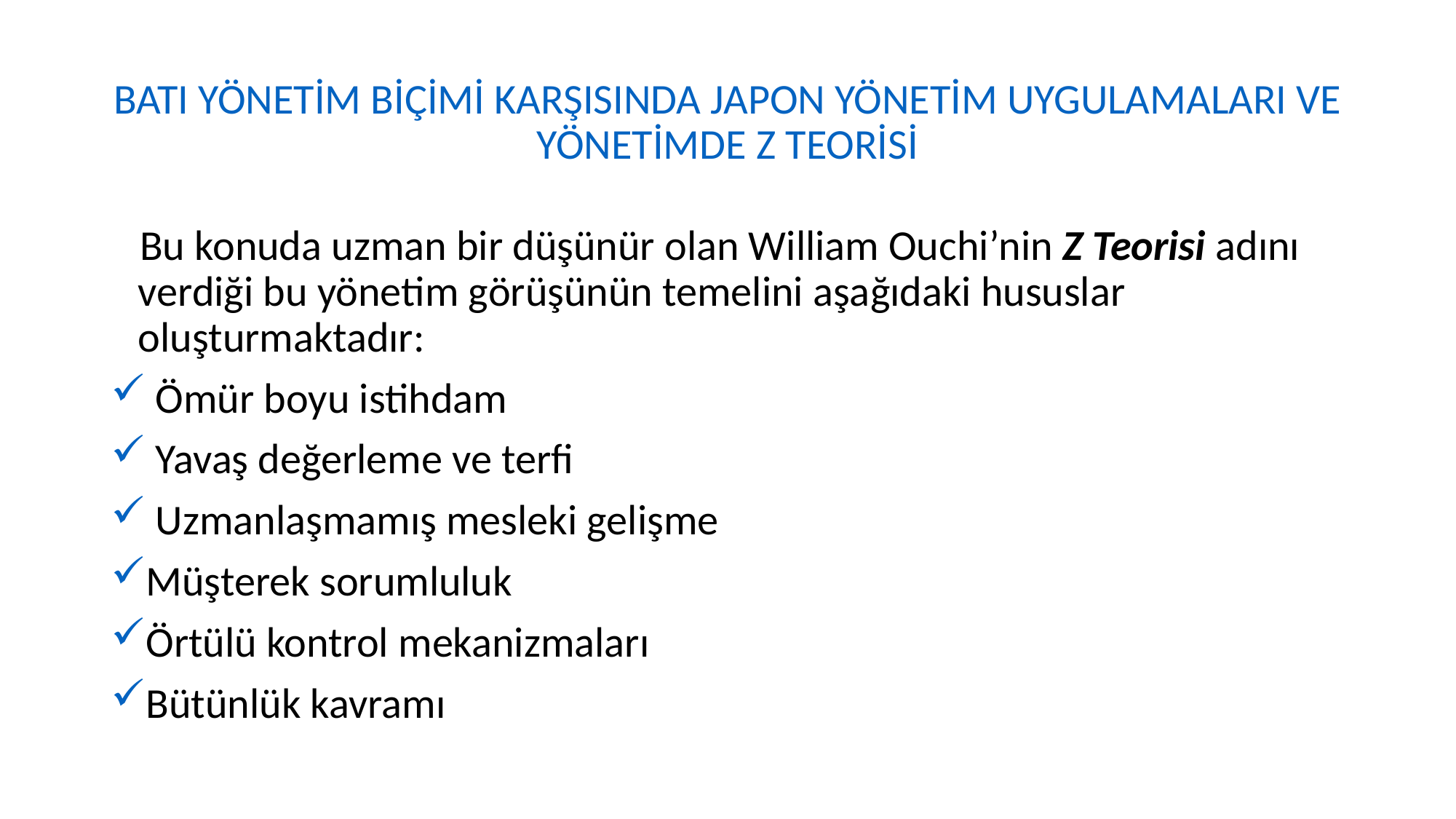

# BATI YÖNETİM BİÇİMİ KARŞISINDA JAPON YÖNETİM UYGULAMALARI VE YÖNETİMDE Z TEORİSİ
   Bu konuda uzman bir düşünür olan William Ouchi’nin Z Teorisi adını verdiği bu yönetim görüşünün temelini aşağıdaki hususlar oluşturmaktadır:
 Ömür boyu istihdam
 Yavaş değerleme ve terfi
 Uzmanlaşmamış mesleki gelişme
Müşterek sorumluluk
Örtülü kontrol mekanizmaları
Bütünlük kavramı